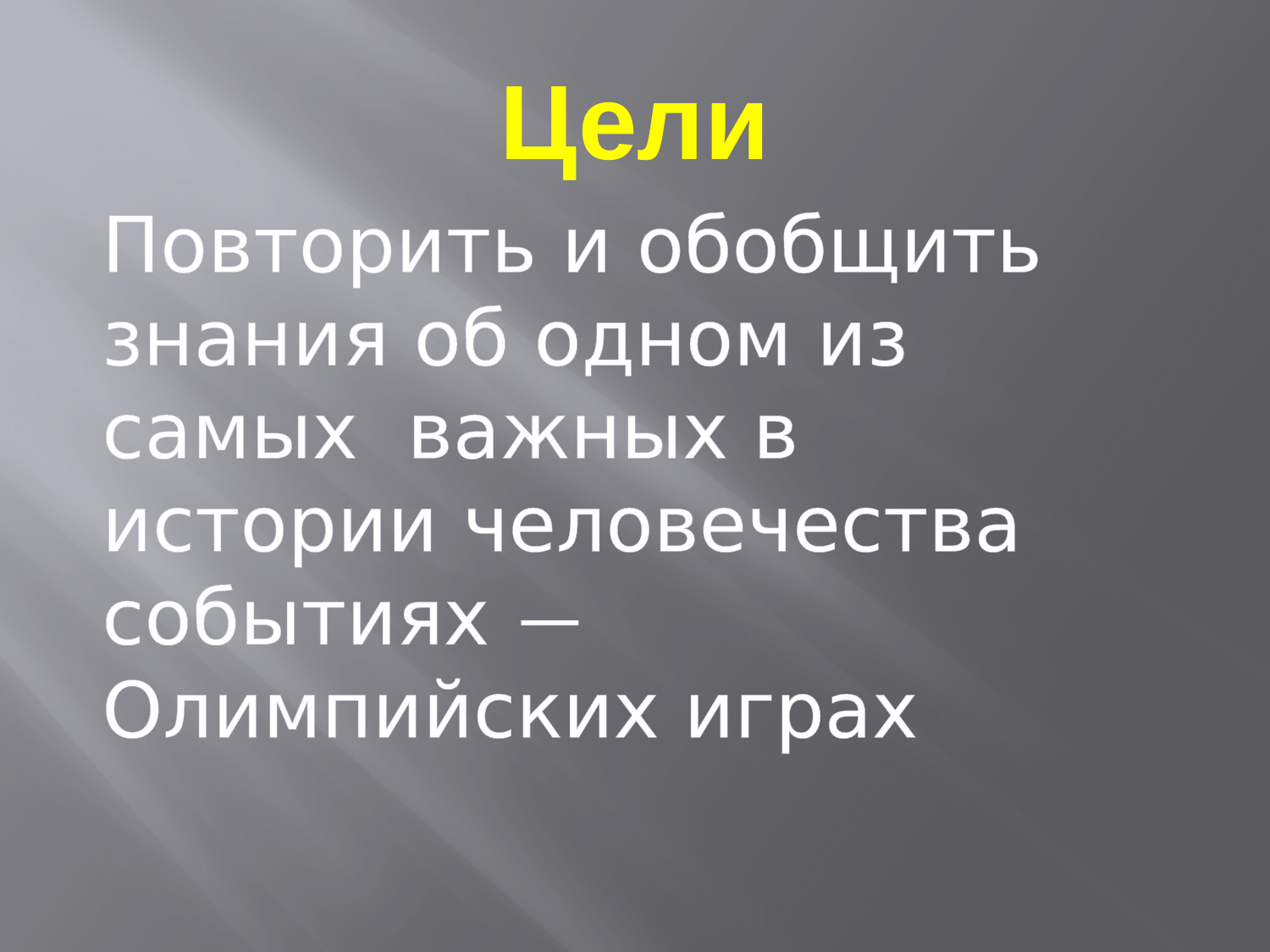

# Цели
Повторить и обобщить знания об одном из самых  важных в истории человечества событиях — Олимпийских играх